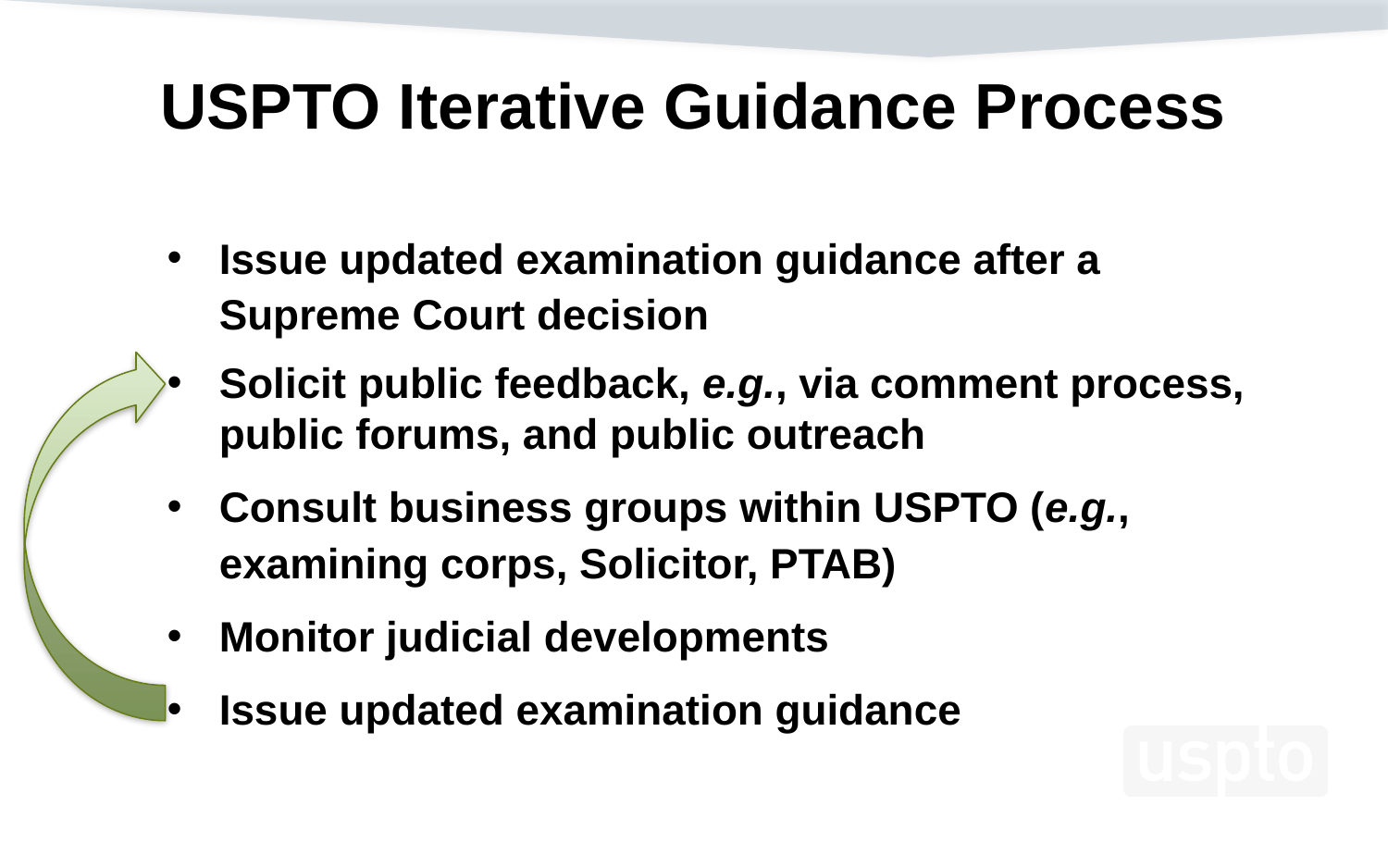

# USPTO Iterative Guidance Process
Issue updated examination guidance after a Supreme Court decision
Solicit public feedback, e.g., via comment process, public forums, and public outreach
Consult business groups within USPTO (e.g., examining corps, Solicitor, PTAB)
Monitor judicial developments
Issue updated examination guidance